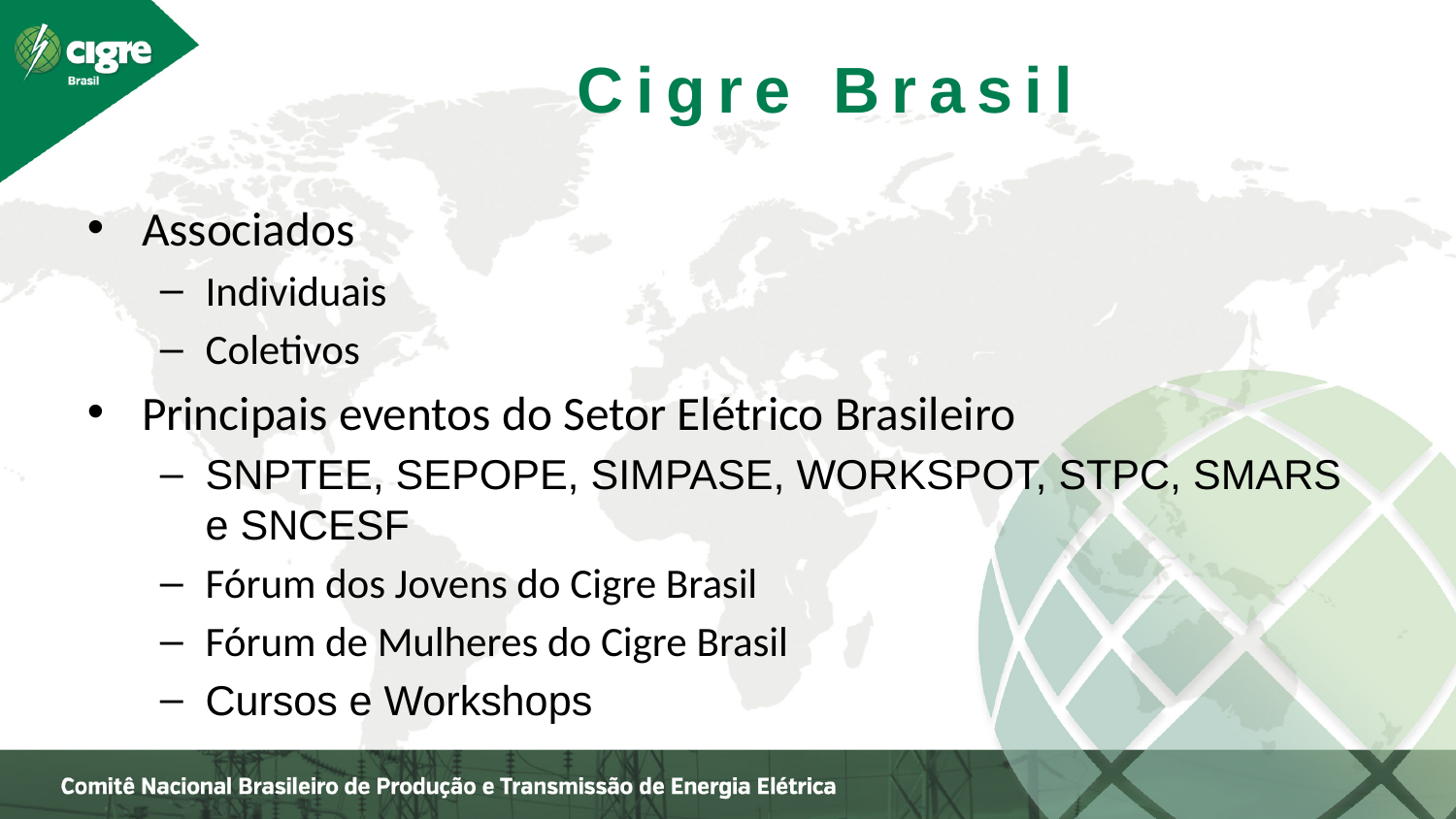

Cigre Brasil
Associados
Individuais
Coletivos
Principais eventos do Setor Elétrico Brasileiro
SNPTEE, SEPOPE, SIMPASE, WORKSPOT, STPC, SMARS e SNCESF
Fórum dos Jovens do Cigre Brasil
Fórum de Mulheres do Cigre Brasil
Cursos e Workshops